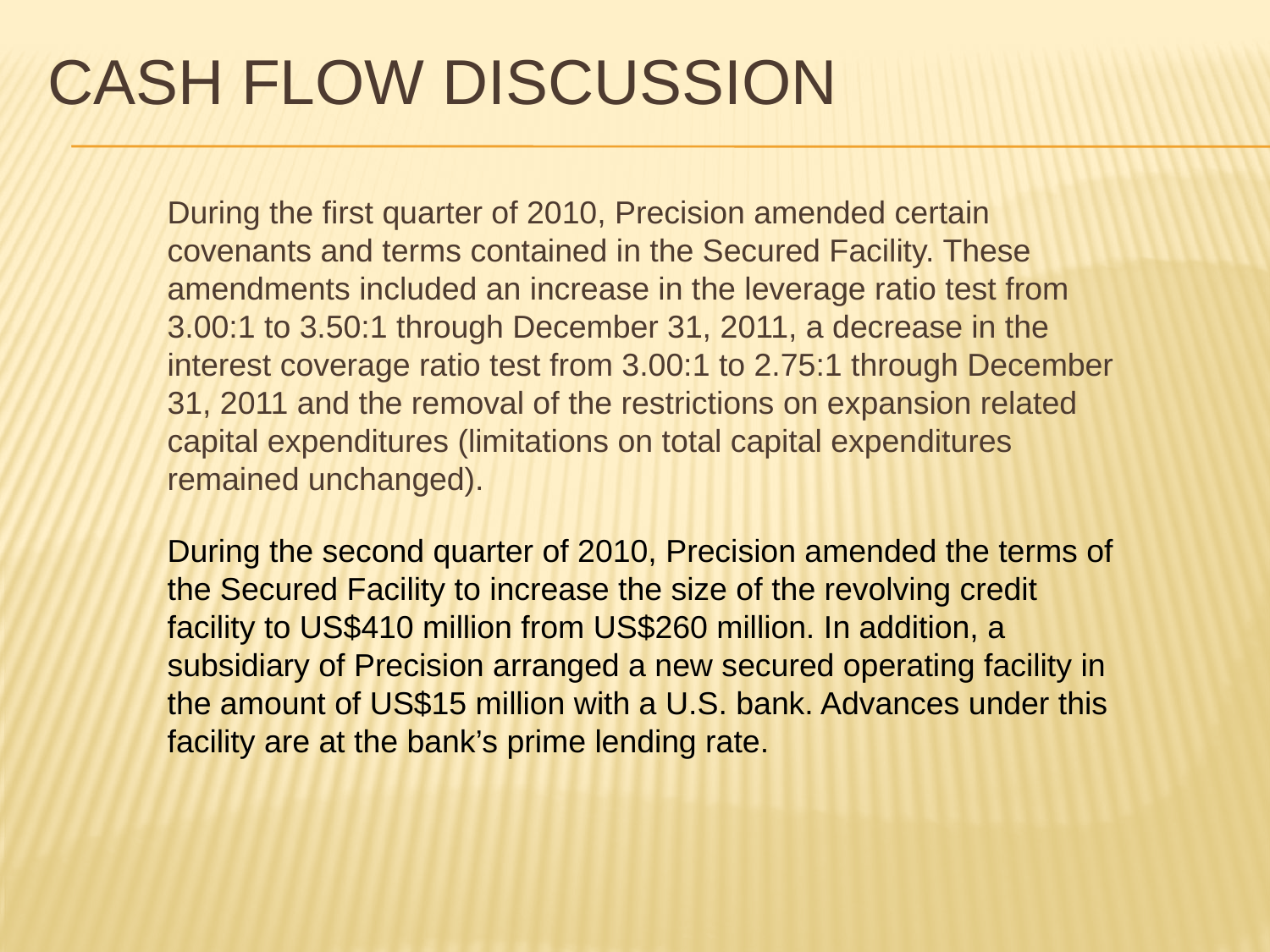

# Cash flow discussion
During the first quarter of 2010, Precision amended certain covenants and terms contained in the Secured Facility. These amendments included an increase in the leverage ratio test from 3.00:1 to 3.50:1 through December 31, 2011, a decrease in the interest coverage ratio test from 3.00:1 to 2.75:1 through December 31, 2011 and the removal of the restrictions on expansion related capital expenditures (limitations on total capital expenditures remained unchanged).

During the second quarter of 2010, Precision amended the terms of the Secured Facility to increase the size of the revolving credit facility to US$410 million from US$260 million. In addition, a subsidiary of Precision arranged a new secured operating facility in the amount of US$15 million with a U.S. bank. Advances under this facility are at the bank’s prime lending rate.